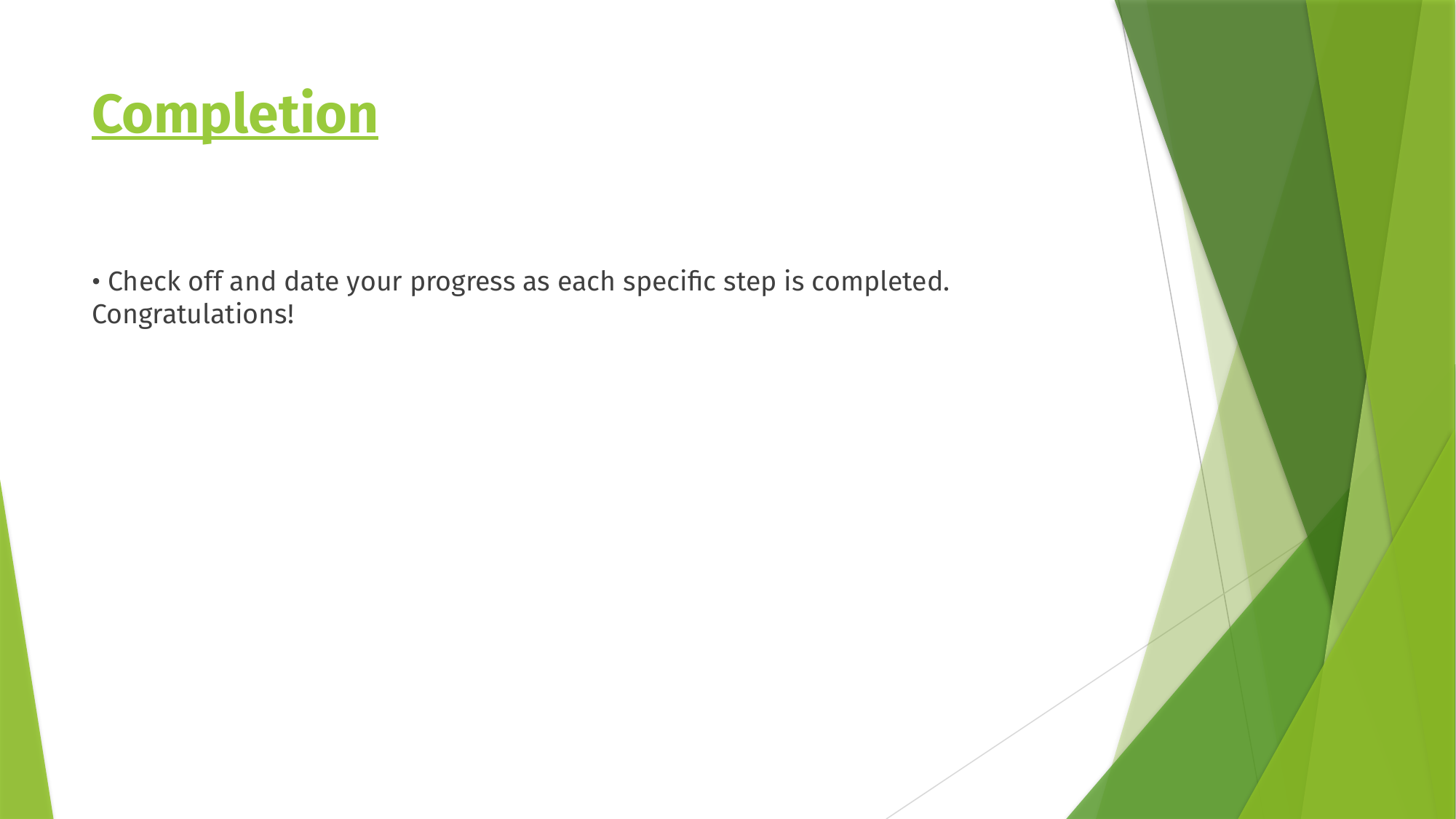

# Completion
• Check off and date your progress as each specific step is completed. Congratulations!